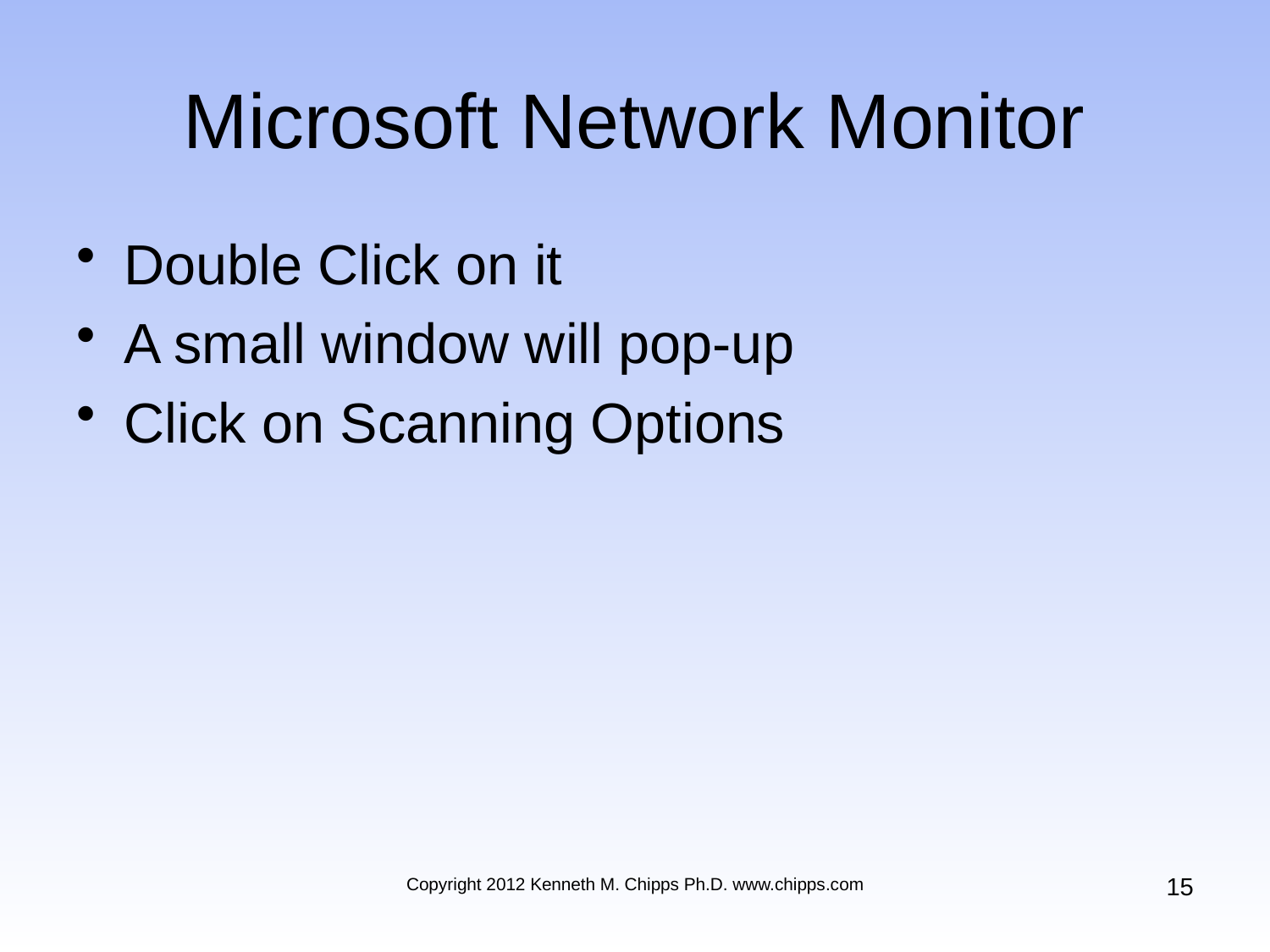

# Microsoft Network Monitor
Double Click on it
A small window will pop-up
Click on Scanning Options
15
Copyright 2012 Kenneth M. Chipps Ph.D. www.chipps.com